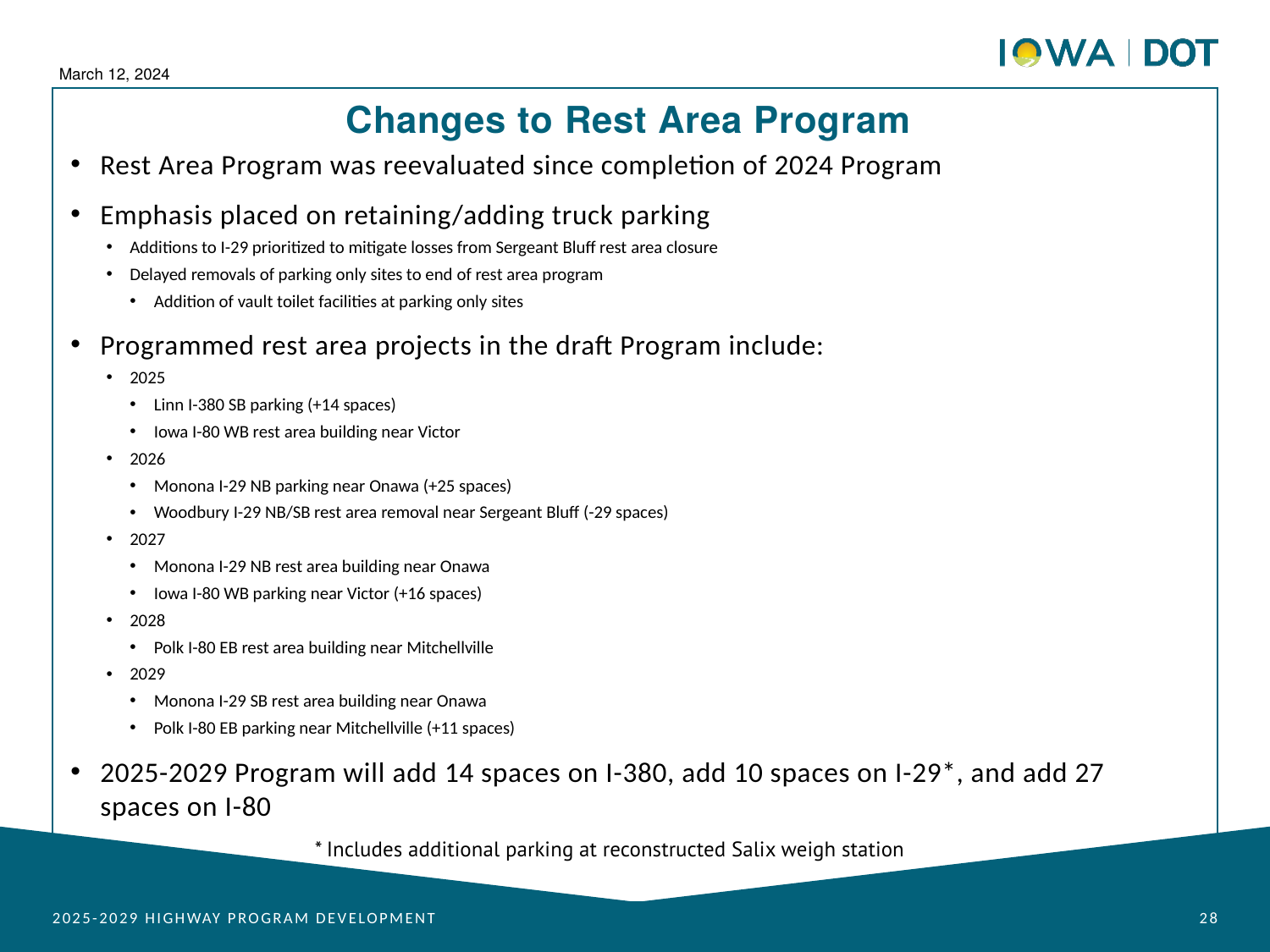

March 12, 2024
Changes to Rest Area Program
Rest Area Program was reevaluated since completion of 2024 Program
Emphasis placed on retaining/adding truck parking
Additions to I-29 prioritized to mitigate losses from Sergeant Bluff rest area closure
Delayed removals of parking only sites to end of rest area program
Addition of vault toilet facilities at parking only sites
Programmed rest area projects in the draft Program include:
2025
Linn I-380 SB parking (+14 spaces)
Iowa I-80 WB rest area building near Victor
2026
Monona I-29 NB parking near Onawa (+25 spaces)
Woodbury I-29 NB/SB rest area removal near Sergeant Bluff (-29 spaces)
2027
Monona I-29 NB rest area building near Onawa
Iowa I-80 WB parking near Victor (+16 spaces)
2028
Polk I-80 EB rest area building near Mitchellville
2029
Monona I-29 SB rest area building near Onawa
Polk I-80 EB parking near Mitchellville (+11 spaces)
2025-2029 Program will add 14 spaces on I-380, add 10 spaces on I-29*, and add 27 spaces on I-80

* Includes additional parking at reconstructed Salix weigh station